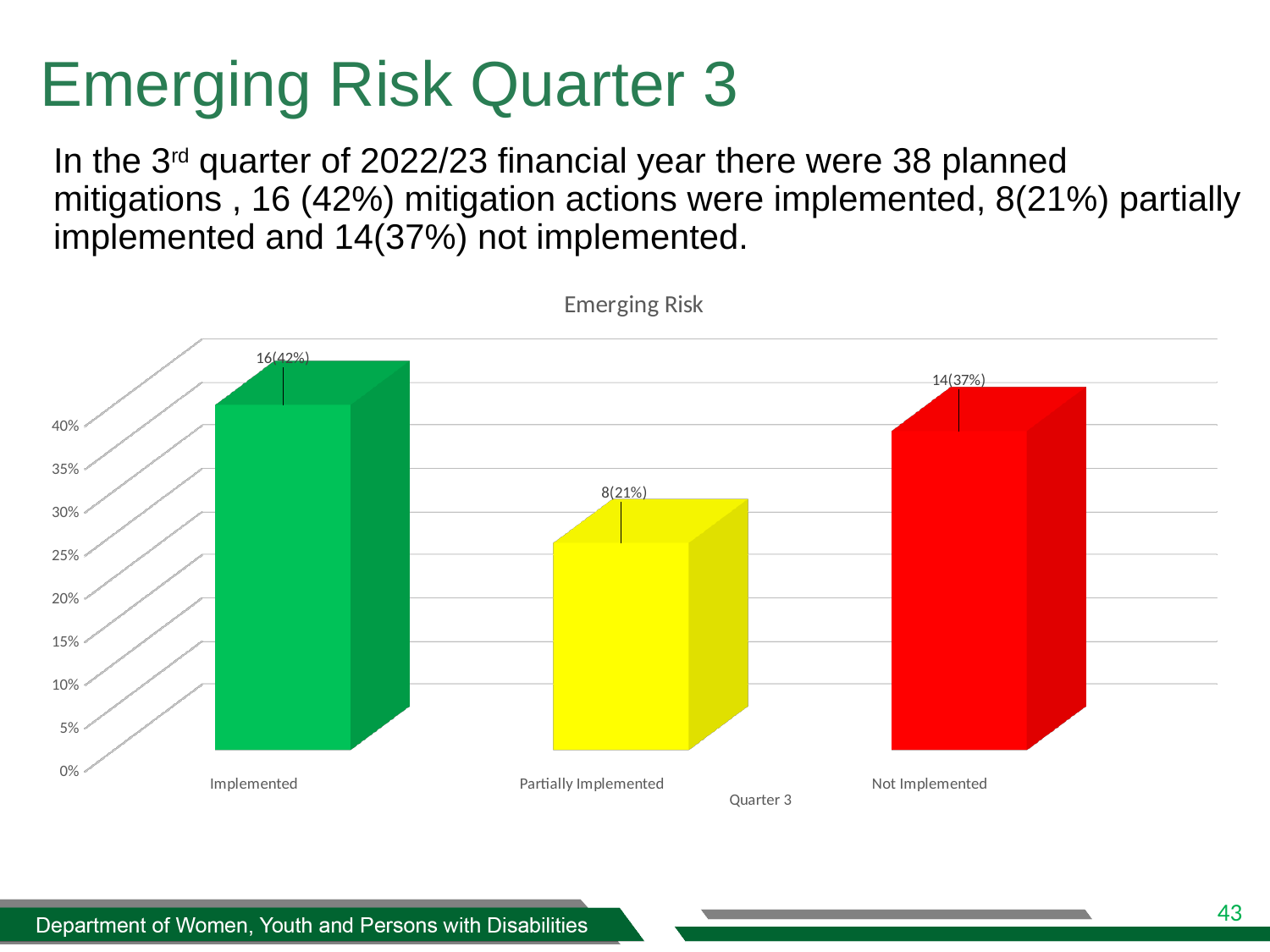

Emerging Risk Quarter 3
# In the 3rd quarter of 2022/23 financial year there were 38 planned mitigations , 16 (42%) mitigation actions were implemented, 8(21%) partially implemented and 14(37%) not implemented.

[unsupported chart]